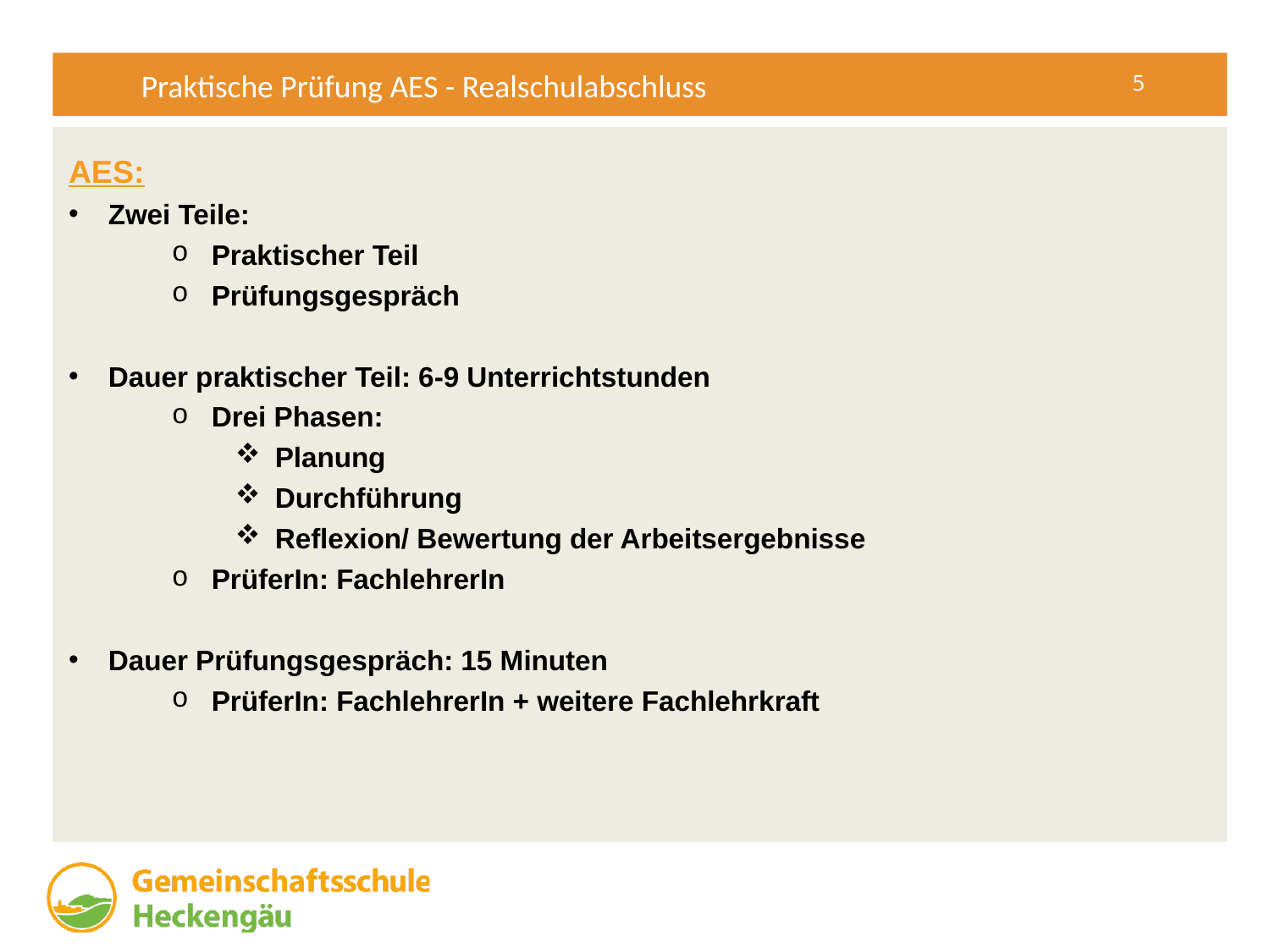

Praktische Prüfung AES - Realschulabschluss

AES:
Zwei Teile:
Praktischer Teil
Prüfungsgespräch

Dauer praktischer Teil: 6-9 Unterrichtstunden
Drei Phasen:
Planung
Durchführung
Reflexion/ Bewertung der Arbeitsergebnisse
PrüferIn: FachlehrerIn

Dauer Prüfungsgespräch: 15 Minuten
PrüferIn: FachlehrerIn + weitere Fachlehrkraft